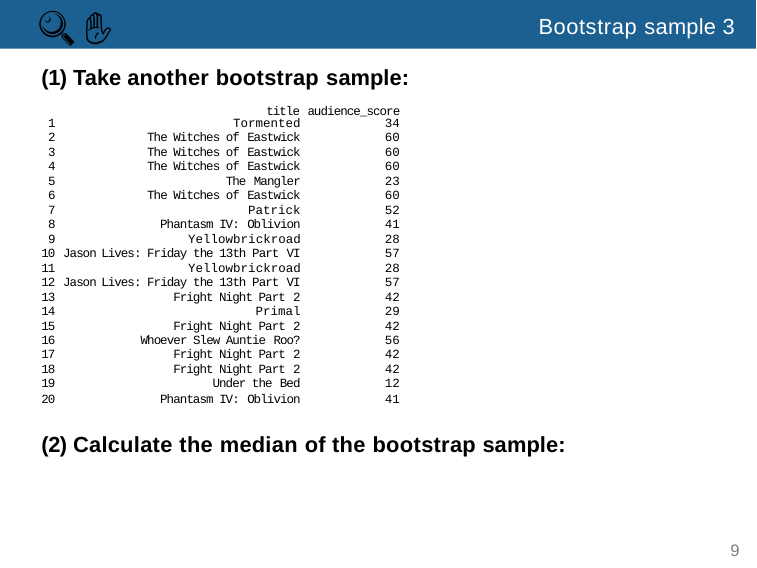

🔍 ✋
# Bootstrap sample 3
(1) Take another bootstrap sample:
title audience_score
| 1 | Tormented | 34 |
| --- | --- | --- |
| 2 | The Witches of Eastwick | 60 |
| 3 | The Witches of Eastwick | 60 |
| 4 | The Witches of Eastwick | 60 |
| 5 | The Mangler | 23 |
| 6 | The Witches of Eastwick | 60 |
| 7 | Patrick | 52 |
| 8 | Phantasm IV: Oblivion | 41 |
| 9 | Yellowbrickroad | 28 |
| 10 Jason | Lives: Friday the 13th Part VI | 57 |
| 11 | Yellowbrickroad | 28 |
| 12 Jason | Lives: Friday the 13th Part VI | 57 |
| 13 | Fright Night Part 2 | 42 |
| 14 | Primal | 29 |
| 15 | Fright Night Part 2 | 42 |
| 16 | Whoever Slew Auntie Roo? | 56 |
| 17 | Fright Night Part 2 | 42 |
| 18 | Fright Night Part 2 | 42 |
| 19 | Under the Bed | 12 |
| 20 | Phantasm IV: Oblivion | 41 |
(2) Calculate the median of the bootstrap sample:
9